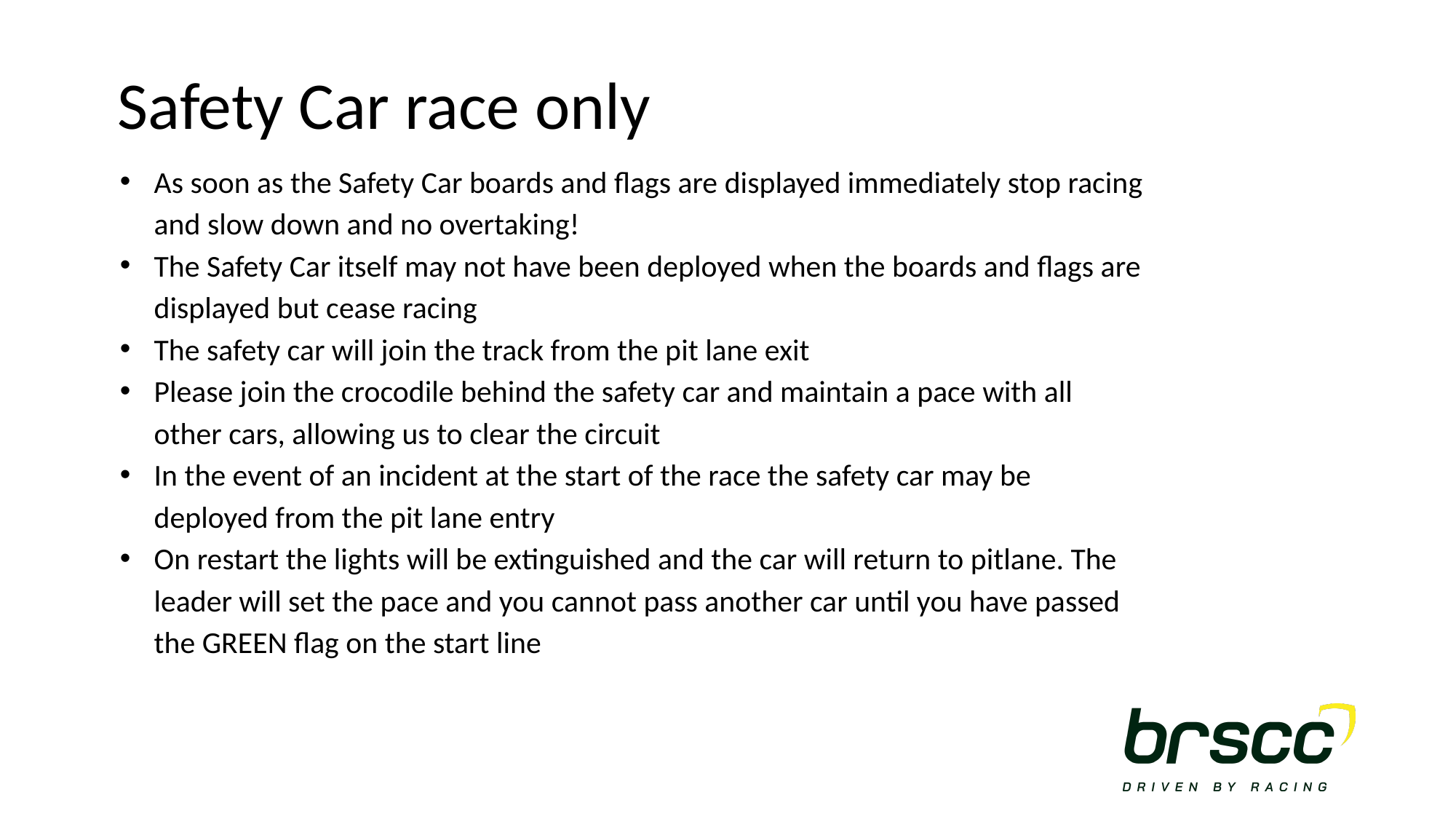

# Safety Car race only
As soon as the Safety Car boards and flags are displayed immediately stop racing and slow down and no overtaking!
The Safety Car itself may not have been deployed when the boards and flags are displayed but cease racing
The safety car will join the track from the pit lane exit
Please join the crocodile behind the safety car and maintain a pace with all other cars, allowing us to clear the circuit
In the event of an incident at the start of the race the safety car may be deployed from the pit lane entry
On restart the lights will be extinguished and the car will return to pitlane. The leader will set the pace and you cannot pass another car until you have passed the GREEN flag on the start line